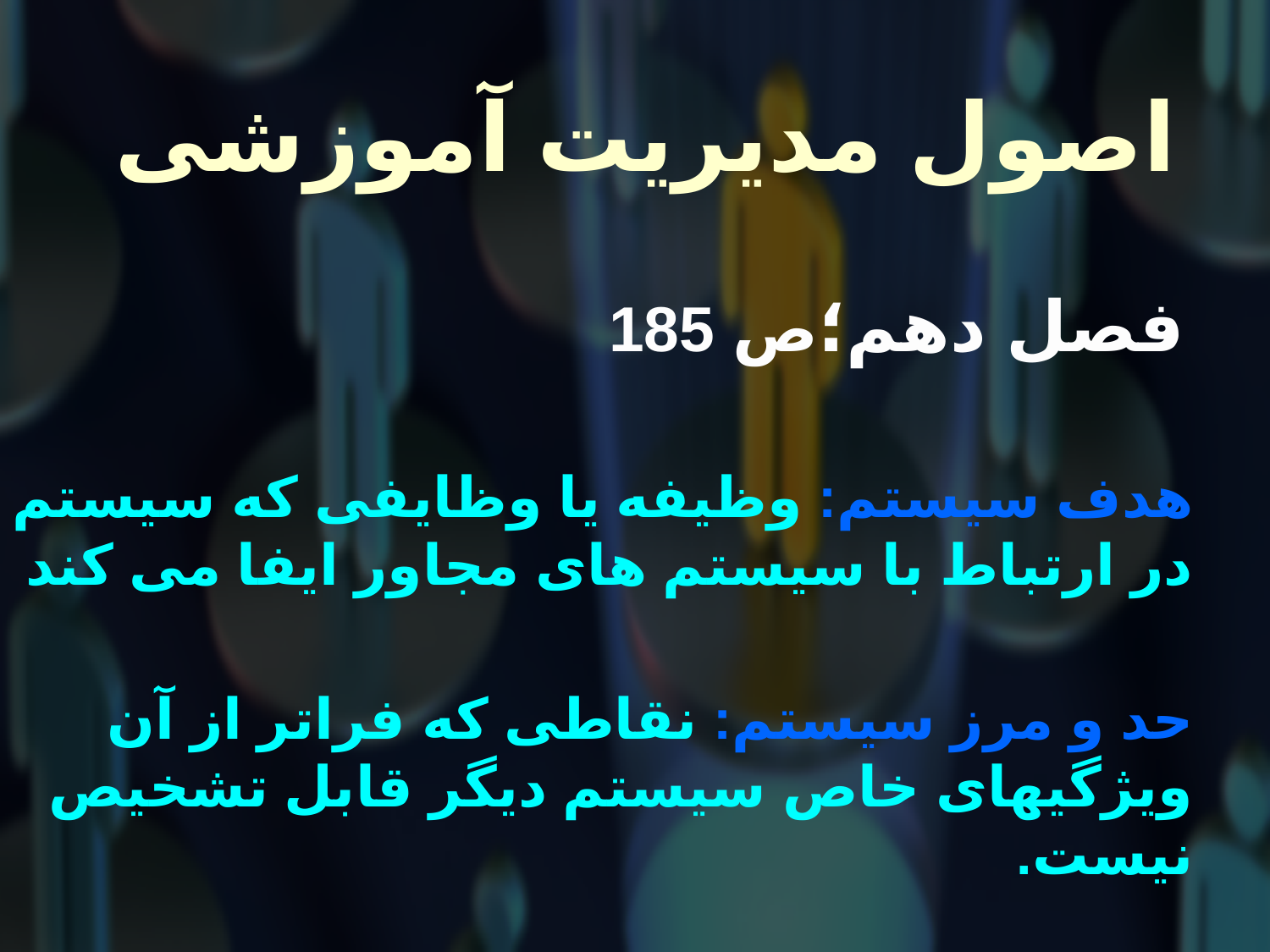

# اصول مدیریت آموزشی
 فصل دهم؛ص 185

هدف سیستم: وظیفه یا وظایفی که سیستم در ارتباط با سیستم های مجاور ایفا می کند
حد و مرز سیستم: نقاطی که فراتر از آن ویژگیهای خاص سیستم دیگر قابل تشخیص نیست.